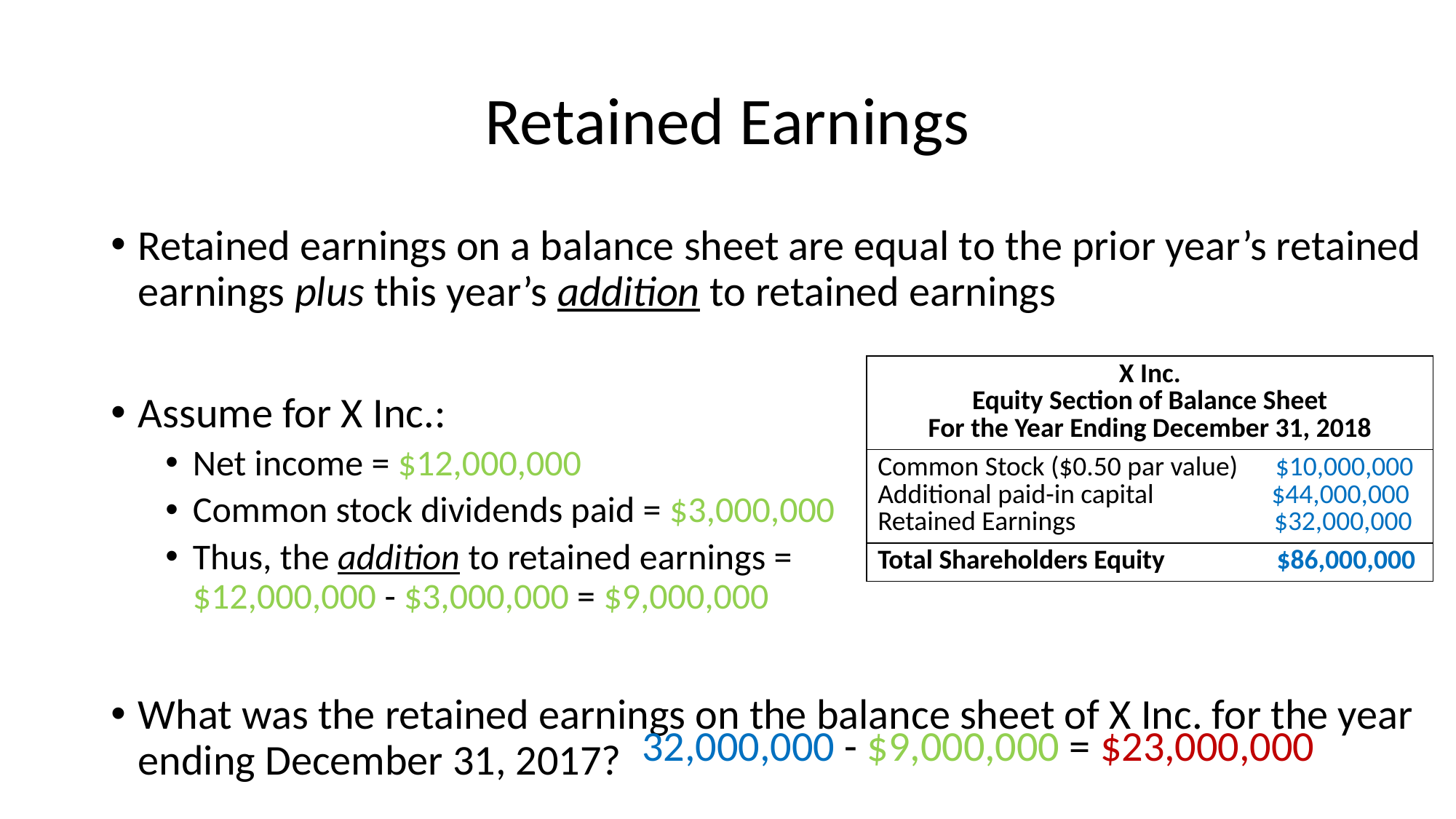

# Retained Earnings
Retained earnings on a balance sheet are equal to the prior year’s retained earnings plus this year’s addition to retained earnings

Assume for X Inc.:
Net income = $12,000,000
Common stock dividends paid = $3,000,000
Thus, the addition to retained earnings =
$12,000,000 - $3,000,000 = $9,000,000

What was the retained earnings on the balance sheet of X Inc. for the year ending December 31, 2017?

| X Inc. Equity Section of Balance Sheet For the Year Ending December 31, 2018 |
| --- |
| Common Stock ($0.50 par value) $10,000,000 Additional paid-in capital $44,000,000 Retained Earnings $32,000,000 |
| Total Shareholders Equity $86,000,000 |
32,000,000 - $9,000,000 = $23,000,000